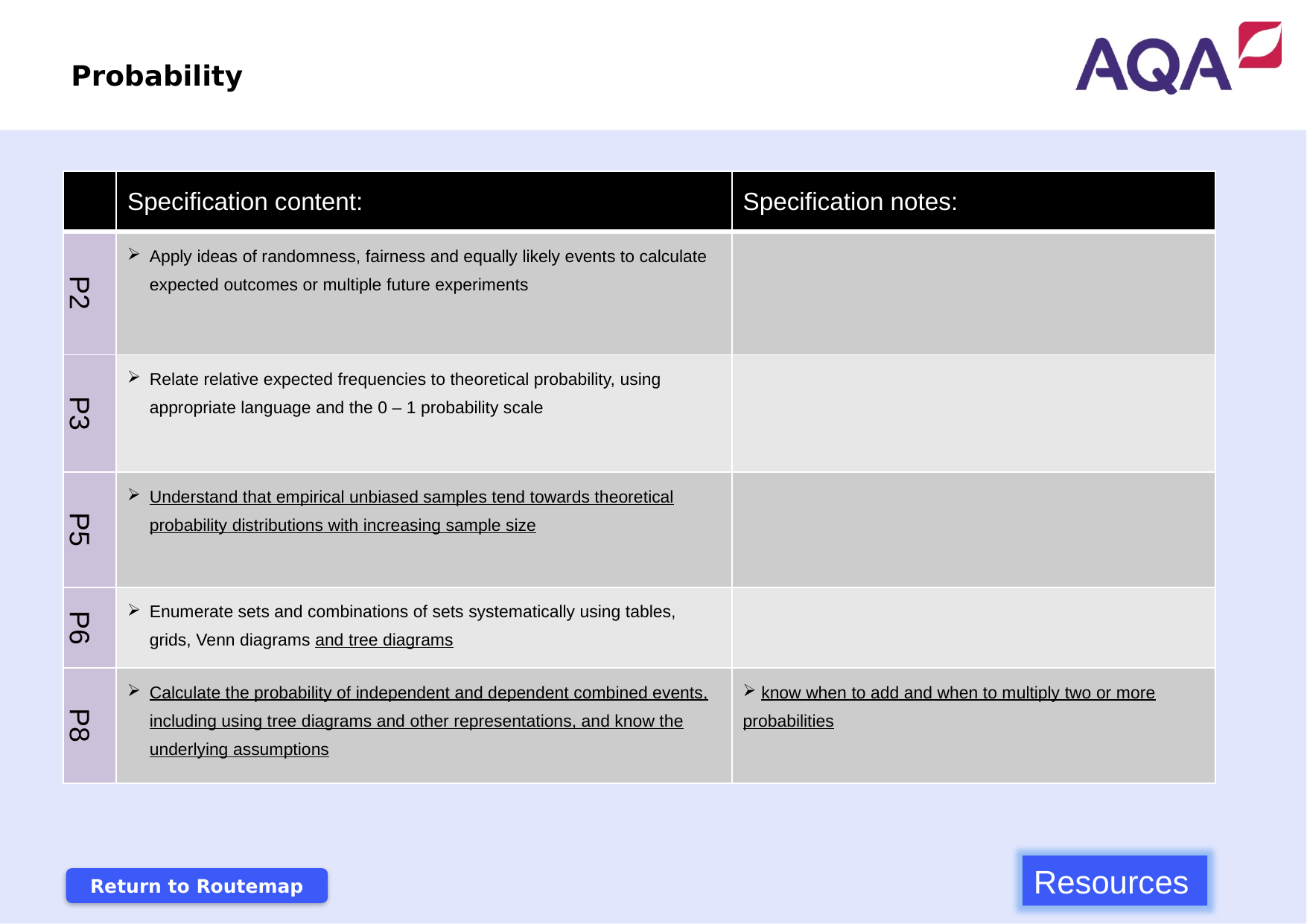

Probability
|  | Specification content: | Specification notes: |
| --- | --- | --- |
| P2 | Apply ideas of randomness, fairness and equally likely events to calculate expected outcomes or multiple future experiments |  |
| P3 | Relate relative expected frequencies to theoretical probability, using appropriate language and the 0 – 1 probability scale |  |
| P5 | Understand that empirical unbiased samples tend towards theoretical probability distributions with increasing sample size |  |
| P6 | Enumerate sets and combinations of sets systematically using tables, grids, Venn diagrams and tree diagrams |  |
| P8 | Calculate the probability of independent and dependent combined events, including using tree diagrams and other representations, and know the underlying assumptions | know when to add and when to multiply two or more probabilities |

Resources